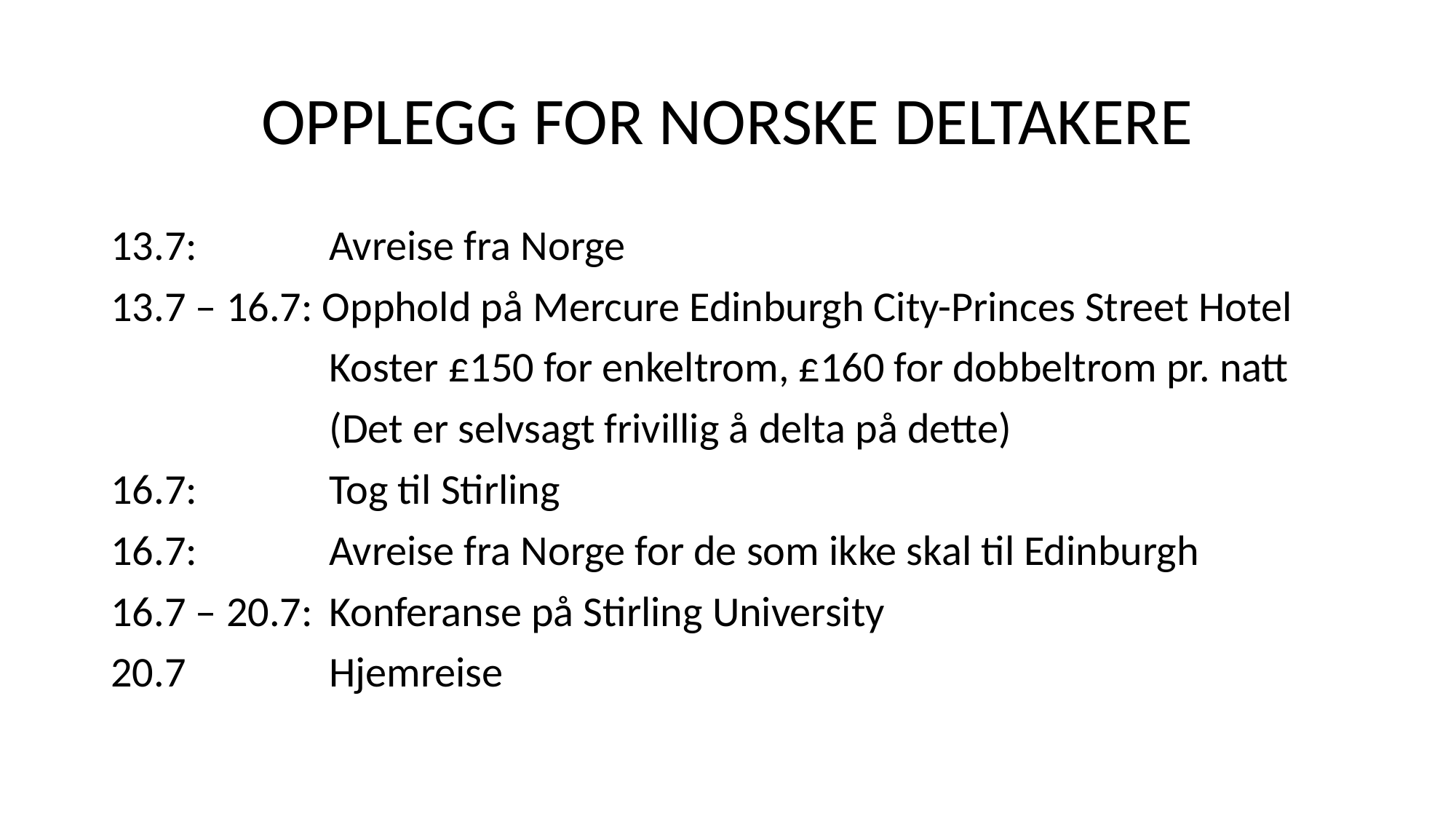

# OPPLEGG FOR NORSKE DELTAKERE
13.7: 		Avreise fra Norge
13.7 – 16.7: Opphold på Mercure Edinburgh City-Princes Street Hotel
		Koster £150 for enkeltrom, £160 for dobbeltrom pr. natt
		(Det er selvsagt frivillig å delta på dette)
16.7: 		Tog til Stirling
16.7:		Avreise fra Norge for de som ikke skal til Edinburgh
16.7 – 20.7:	Konferanse på Stirling University
20.7		Hjemreise